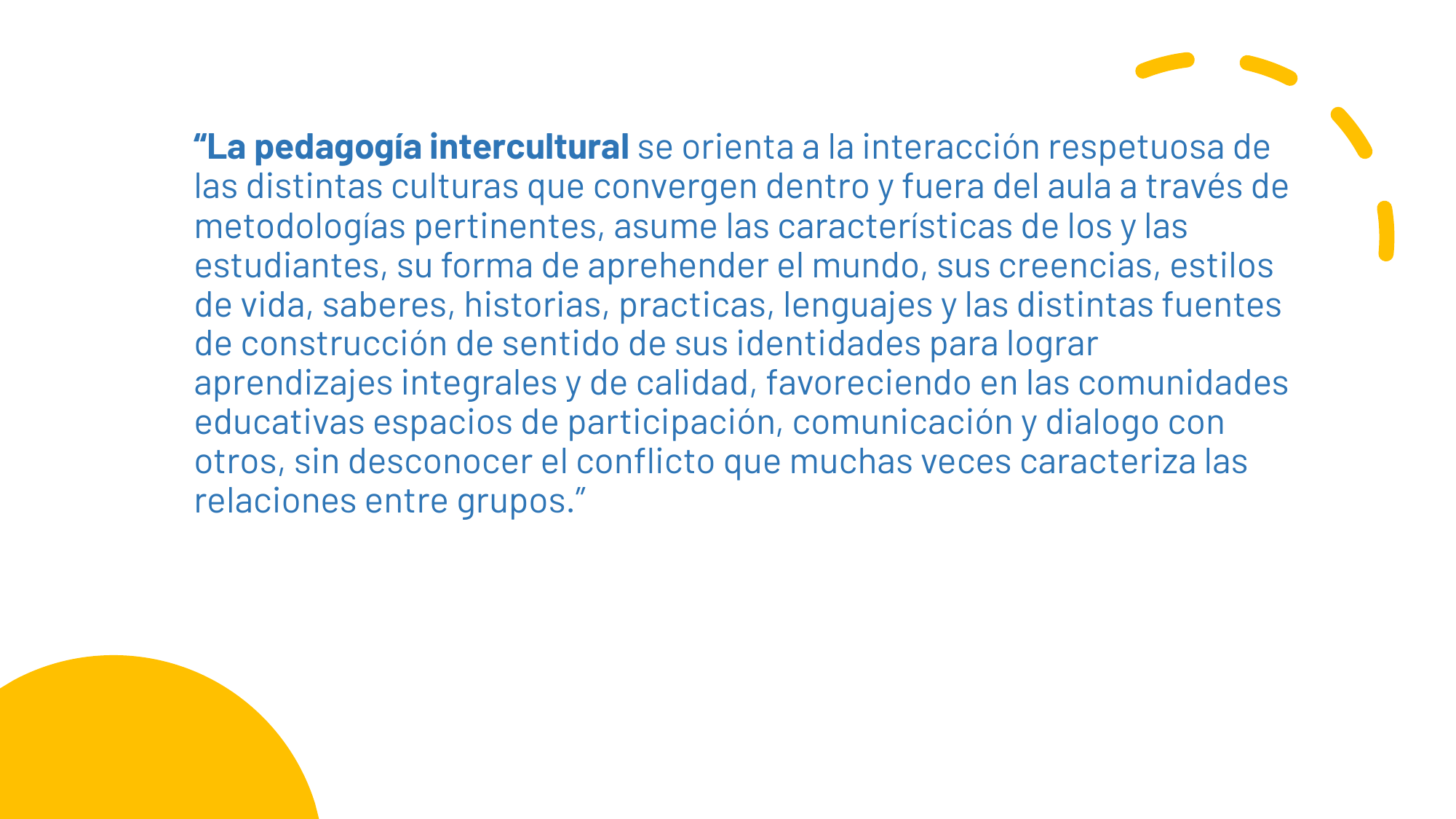

“La pedagogía intercultural se orienta a la interacción respetuosa de las distintas culturas que convergen dentro y fuera del aula a través de metodologías pertinentes, asume las características de los y las estudiantes, su forma de aprehender el mundo, sus creencias, estilos de vida, saberes, historias, practicas, lenguajes y las distintas fuentes de construcción de sentido de sus identidades para lograr aprendizajes integrales y de calidad, favoreciendo en las comunidades educativas espacios de participación, comunicación y dialogo con otros, sin desconocer el conflicto que muchas veces caracteriza las relaciones entre grupos.”